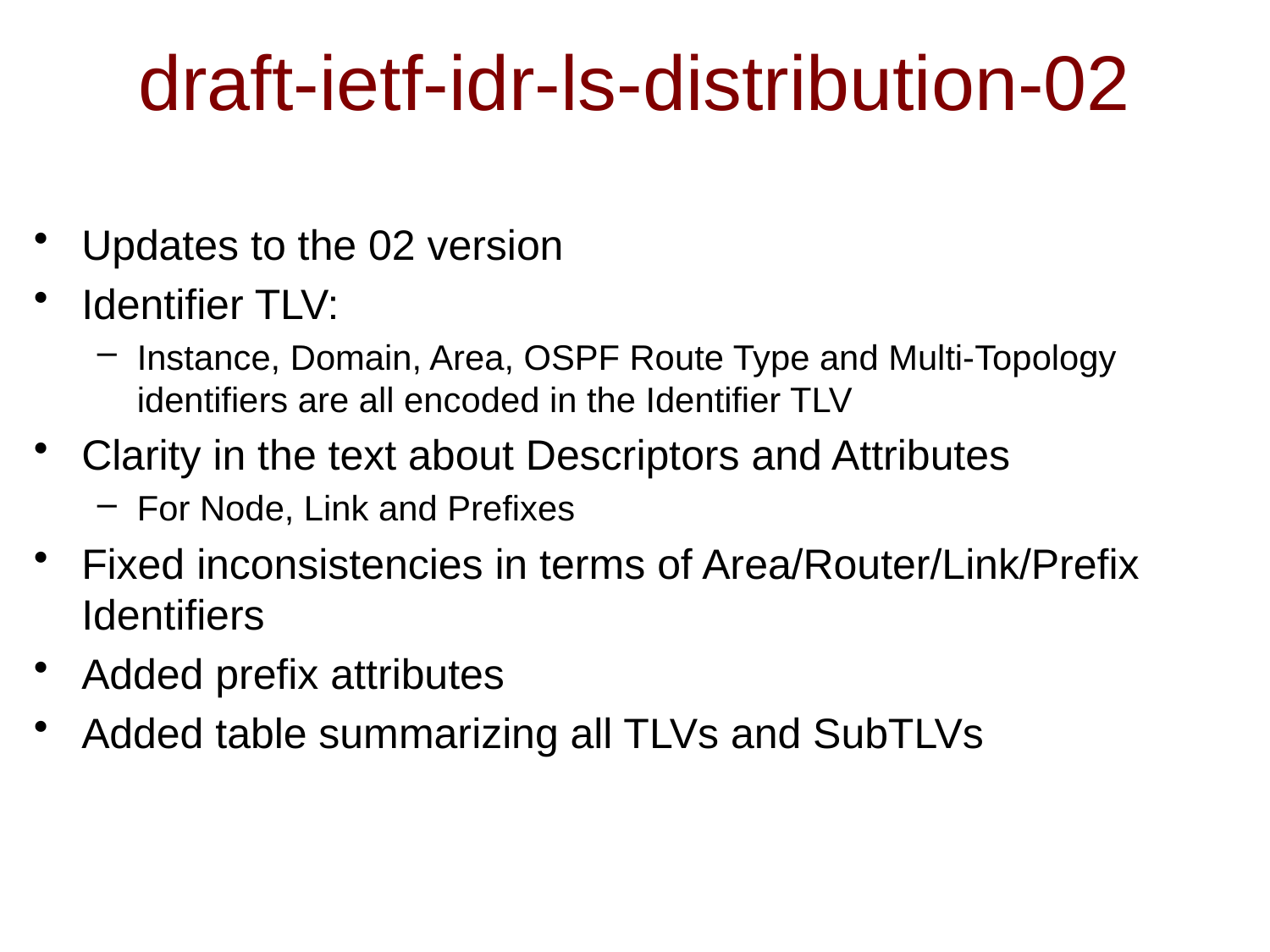

# draft-ietf-idr-ls-distribution-02
Updates to the 02 version
Identifier TLV:
Instance, Domain, Area, OSPF Route Type and Multi-Topology identifiers are all encoded in the Identifier TLV
Clarity in the text about Descriptors and Attributes
For Node, Link and Prefixes
Fixed inconsistencies in terms of Area/Router/Link/Prefix Identifiers
Added prefix attributes
Added table summarizing all TLVs and SubTLVs